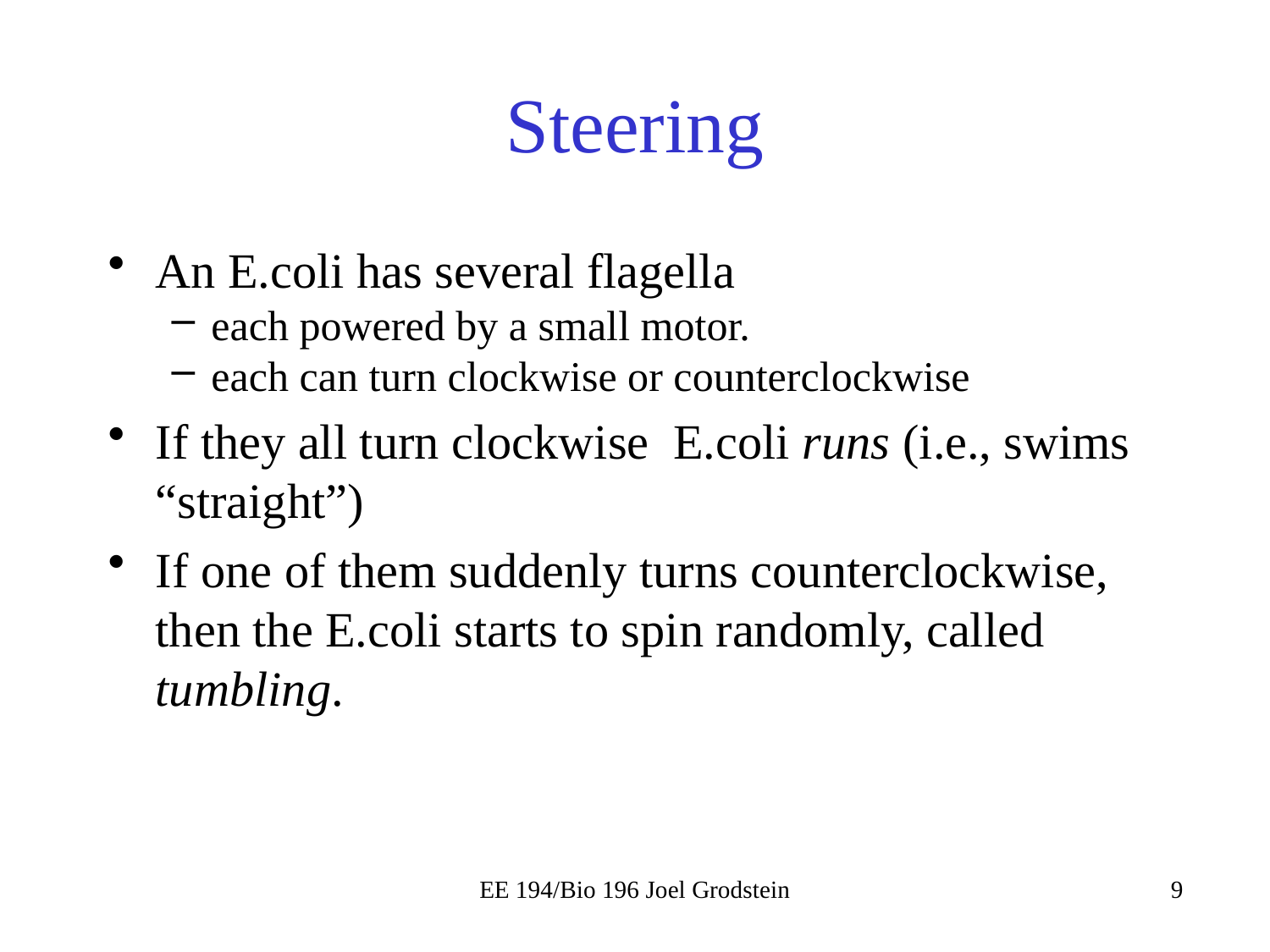

# Steering
An E.coli has several flagella
each powered by a small motor.
each can turn clockwise or counterclockwise
If they all turn clockwise  E.coli runs (i.e., swims “straight”)
If one of them suddenly turns counterclockwise, then the E.coli starts to spin randomly, called tumbling.

EE 194/Bio 196 Joel Grodstein